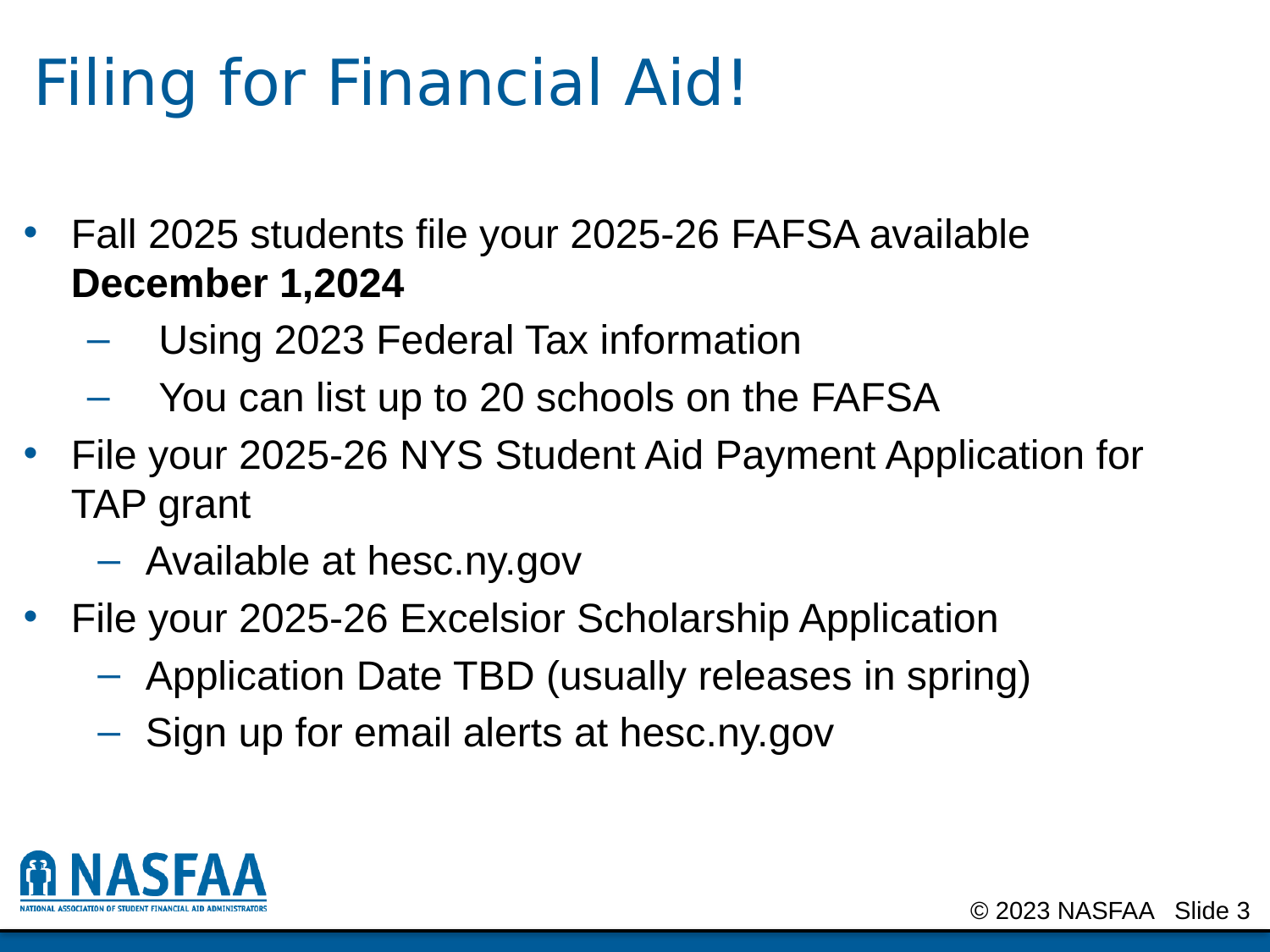

# Filing for Financial Aid!
Fall 2025 students file your 2025-26 FAFSA available December 1,2024
  Using 2023 Federal Tax information
  You can list up to 20 schools on the FAFSA
File your 2025-26 NYS Student Aid Payment Application for TAP grant
Available at hesc.ny.gov
File your 2025-26 Excelsior Scholarship Application
Application Date TBD (usually releases in spring)
Sign up for email alerts at hesc.ny.gov